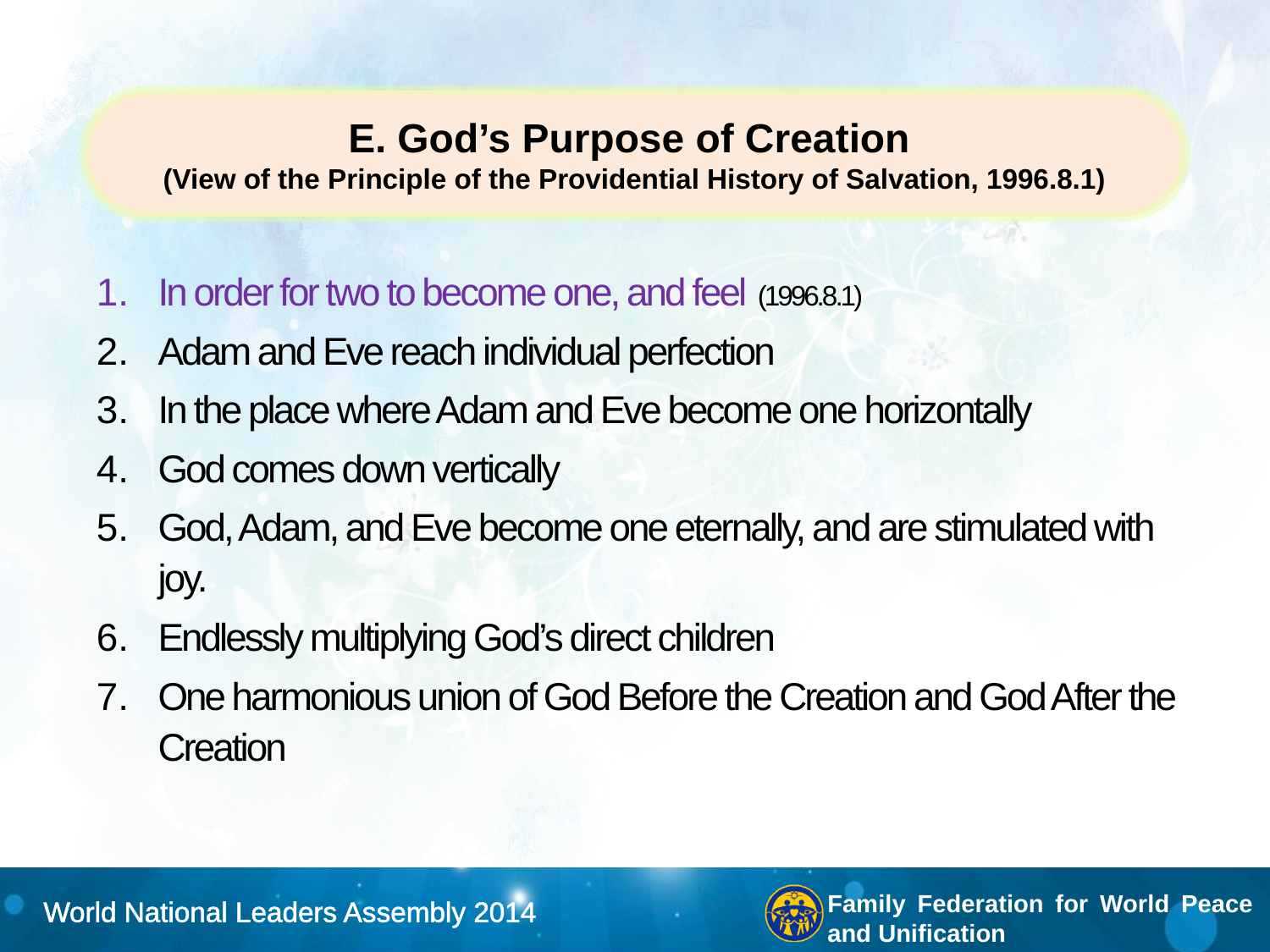

E. God’s Purpose of Creation
(View of the Principle of the Providential History of Salvation, 1996.8.1)
In order for two to become one, and feel (1996.8.1)
Adam and Eve reach individual perfection
In the place where Adam and Eve become one horizontally
God comes down vertically
God, Adam, and Eve become one eternally, and are stimulated with joy.
Endlessly multiplying God’s direct children
One harmonious union of God Before the Creation and God After the Creation